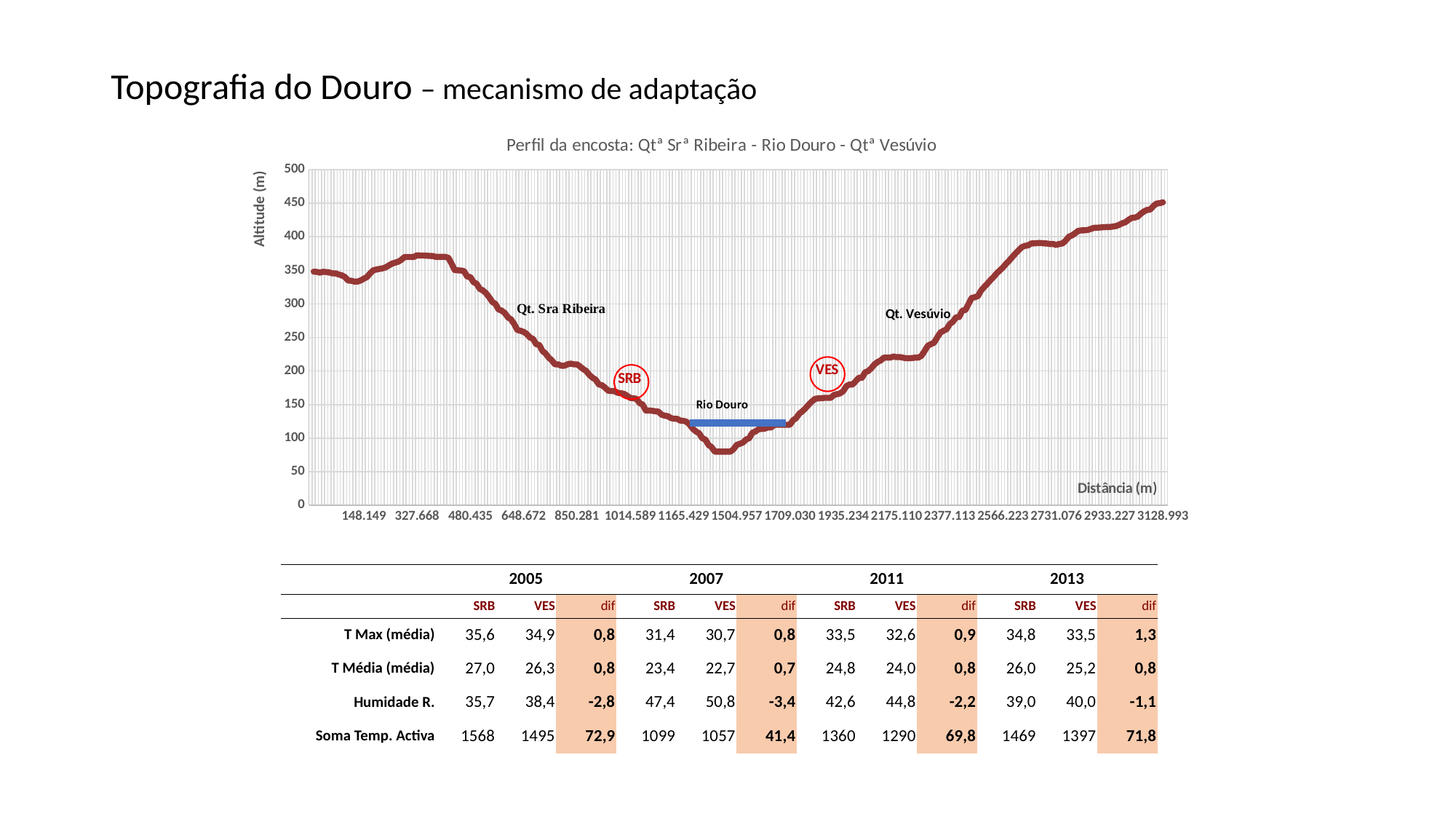

# Topografia do Douro – mecanismo de adaptação

### Chart: Perfil da encosta: Qtª Srª Ribeira - Rio Douro - Qtª Vesúvio

| Category |  |
|---|---|
|  | None |
| 0 | 348.0702999999999 |
| 6.0113272573399987 | 347.6035 |
| 17.922772074999994 | 346.6062 |
| 42.633195339900013 | 347.79589999999996 |
| 44.73973203220001 | 347.49279999999993 |
| 50.825035091700002 | 346.79529999999994 |
| 64.294312002799984 | 345.42359999999996 |
| 74.74400877879998 | 345.4554999999999 |
| 84.994921254100021 | 343.8149 |
| 92.574306757199992 | 342.5274999999999 |
| 102.25725845800001 | 340.0 |
| 117.092928778 | 334.7902 |
| 123.053122509 | 334.5244 |
| 130.05816592899998 | 333.2475999999999 |
| 131.98899364000002 | 333.28739999999993 |
| 138.74429118899999 | 334.9749 |
| 148.14902101899997 | 337.5529 |
| 155.97888958300001 | 340.0 |
| 167.75294461000001 | 345.5018999999999 |
| 182.95640927600004 | 350.0 |
| 188.15821842400001 | 351.1554 |
| 207.10013319999999 | 352.1067 |
| 213.87209874500002 | 353.02659999999986 |
| 221.75436756599998 | 354.43909999999994 |
| 237.88813094300008 | 357.2536999999999 |
| 255.32273722700003 | 360.0 |
| 264.91073320899994 | 361.45349999999996 |
| 269.38151190799988 | 362.8847999999999 |
| 279.90242483200001 | 365.7677 |
| 299.32174157999992 | 369.8637 |
| 299.49499333400001 | 369.89349999999996 |
| 299.63848732299999 | 369.91559999999987 |
| 300.52151231999994 | 370.0 |
| 327.66798337300014 | 372.40629999999993 |
| 331.85455301100001 | 372.09549999999996 |
| 333.03571384999987 | 372.03039999999993 |
| 339.22048769999998 | 371.82829999999996 |
| 366.594050423 | 371.42579999999987 |
| 367.22860817899993 | 371.2876999999999 |
| 375.40655512799987 | 370.0 |
| 405.66560593600002 | 370.0 |
| 417.56674323700003 | 370.0 |
| 419.42331282899994 | 370.0 |
| 424.36240593500008 | 368.5876999999999 |
| 442.5781509279999 | 360.0 |
| 460.127005532 | 350.53019999999987 |
| 461.062426808 | 350.0 |
| 461.62827737600003 | 349.7108999999999 |
| 463.53355654399991 | 348.73359999999997 |
| 479.1164895 | 340.6259 |
| 480.43546693699994 | 340.0 |
| 493.38711874399991 | 332.42579999999987 |
| 496.95734915799994 | 330.0 |
| 514.88501086899998 | 322.43959999999987 |
| 520.70097037100015 | 320.0 |
| 527.50904444900004 | 315.93269999999995 |
| 535.89659989599988 | 310.0 |
| 554.06598789599991 | 303.01139999999987 |
| 561.21920559600005 | 300.0 |
| 578.53577076300007 | 291.7278999999999 |
| 582.42268350199993 | 290.0 |
| 587.73940875900007 | 286.3433 |
| 597.34888867800009 | 280.0 |
| 605.78986202300007 | 276.814 |
| 623.28328962100011 | 270.0 |
| 643.40126938899982 | 261.158 |
| 645.06241964399987 | 260.0 |
| 648.67210505499997 | 258.29679999999996 |
| 656.23264016799999 | 255.1846 |
| 667.15183893700009 | 250.0 |
| 673.69922149299987 | 247.74779999999998 |
| 692.09451784299984 | 240.0 |
| 695.07309423000015 | 238.7688 |
| 712.69645986499984 | 230.0 |
| 723.269596138 | 226.0834 |
| 736.44235729199988 | 220.0 |
| 749.77626568999983 | 215.895 |
| 777.74818263700013 | 210.0 |
| 802.0460258569999 | 210.0 |
| 813.84014164099983 | 207.8492 |
| 814.99487511400002 | 207.82840000000004 |
| 826.44081640999991 | 210.0 |
| 833.30504847399993 | 211.075 |
| 843.07825753000009 | 210.0 |
| 850.28131014700011 | 210.0 |
| 860.38610263199996 | 206.8411 |
| 871.91851597999994 | 202.92020000000002 |
| 878.10577579599999 | 200.0 |
| 890.966235568 | 194.08240000000004 |
| 903.31659669099986 | 190.0 |
| 909.67085498900008 | 187.0727 |
| 925.91545469099992 | 180.0 |
| 928.54861552299997 | 178.8238 |
| 938.87038023600007 | 175.1971 |
| 949.41662544399981 | 170.6991 |
| 951.03265249499975 | 170.24859999999998 |
| 953.91562191899993 | 170.0 |
| 980.35750861699989 | 167.6029 |
| 984.5575581019998 | 167.02730000000003 |
| 991.41242474099988 | 166.0877 |
| 1004.76234544 | 163.25900000000001 |
| 1014.58904789 | 160.0 |
| 1016.66032735 | 159.3296 |
| 1019.96916197 | 158.71079999999998 |
| 1044.33167101 | 152.3701 |
| 1050.2858272999999 | 150.0 |
| 1081.06991724 | 141.2528 |
| 1085.8357783500001 | 141.2321 |
| 1094.7875271300002 | 140.8462 |
| 1103.2178671900003 | 140.0 |
| 1105.3775135400001 | 139.5938 |
| 1120.9964634700002 | 135.14649999999997 |
| 1127.7054178200001 | 133.5242 |
| 1131.4362954600003 | 132.82140000000004 |
| 1148.2049936599999 | 130.0 |
| 1152.70362002 | 128.96790000000001 |
| 1153.3321002199998 | 128.79569999999998 |
| 1161.0404923599997 | 126.18369999999999 |
| 1165.4289506700002 | 125.7997 |
| 1169.0089359000001 | 124.388 |
| 1177.0213460399998 | 120.0 |
| 1191.2605676200003 | 113.93130000000001 |
| 1201.3580592999999 | 110.0 |
| 1205.37945169 | 107.3568 |
| 1215.36727808 | 100.0 |
| 1218.47040763 | 97.9714 |
| 1230.6642612199998 | 90.0 |
| 1233.9713313499999 | 86.56279999999998 |
| 1240.2856238700001 | 80.0 |
| 1311.4777140199999 | 80.0 |
| 1383.50002464 | 80.0 |
| 1437.2633576200001 | 80.0 |
| 1452.5724178399998 | 80.0 |
| 1482.3952199999999 | 80.0 |
| 1490.6541317299998 | 83.6606 |
| 1504.95714032 | 90.0 |
| 1508.33873593 | 91.5975 |
| 1512.4503454799999 | 93.5399 |
| 1521.2205468699999 | 97.9822 |
| 1525.2040679700001 | 100.0 |
| 1532.4705190700001 | 108.01560000000002 |
| 1534.1152068699998 | 110.0 |
| 1550.3593548399997 | 113.4125 |
| 1555.0874540099999 | 113.6926 |
| 1558.2373098099999 | 114.3365 |
| 1565.9796414900002 | 116.028 |
| 1591.1662538 | 115.9453 |
| 1629.3446180099997 | 120.0 |
| 1636.0768893200002 | 120.0 |
| 1645.4096909100001 | 120.0 |
| 1678.63645367 | 120.0 |
| 1700.3501105999999 | 120.0 |
| 1709.03043336 | 120.0 |
| 1742.4225009900001 | 126.79410000000001 |
| 1760.2395052300001 | 130.0 |
| 1785.2290555700001 | 136.6312 |
| 1797.0462306699999 | 140.0 |
| 1822.2902897700001 | 144.83440000000002 |
| 1844.7742183199998 | 150.0 |
| 1862.7887981399999 | 154.5793 |
| 1879.9599600000001 | 158.6102 |
| 1882.95491593 | 159.2567 |
| 1884.89096247 | 159.5768 |
| 1887.0330582699999 | 160.0 |
| 1889.7243109999997 | 160.0 |
| 1891.9032613400002 | 160.0 |
| 1909.8114116699999 | 164.27759999999998 |
| 1919.4990740200001 | 165.529 |
| 1926.4795744400003 | 166.7261 |
| 1935.2337026600001 | 170.0 |
| 1959.4048498 | 177.4162 |
| 1969.8644189499996 | 180.0 |
| 1985.1297404699999 | 180.0 |
| 1999.1667477000001 | 184.95950000000002 |
| 2021.75994545 | 190.0 |
| 2024.7934619299999 | 190.0 |
| 2057.1000575100002 | 198.0851 |
| 2064.8604314700001 | 200.0 |
| 2075.2886552599994 | 204.3531 |
| 2088.88572548 | 210.0 |
| 2097.4383157000002 | 213.43449999999999 |
| 2106.0580173800004 | 215.8991 |
| 2123.22556691 | 220.0 |
| 2127.0456563600001 | 220.0 |
| 2130.9362369100004 | 220.0 |
| 2143.9189174600001 | 221.57150000000001 |
| 2175.1099002800001 | 220.662 |
| 2178.4995928100006 | 220.8753 |
| 2197.811314680001 | 220.0 |
| 2211.4734502500005 | 219.0734 |
| 2212.4342950700002 | 219.04399999999998 |
| 2213.0819416599998 | 219.3367 |
| 2219.7593890599996 | 220.0 |
| 2245.8059573900005 | 220.0 |
| 2256.6265939199998 | 222.8186 |
| 2278.2149703099999 | 230.0 |
| 2298.9512841699998 | 237.66389999999998 |
| 2305.3788957099996 | 240.0 |
| 2312.8207918900002 | 242.24269999999999 |
| 2330.7717740800003 | 250.0 |
| 2348.1012348200002 | 257.3093 |
| 2355.1502090899999 | 260.0 |
| 2360.3860837199995 | 262.29809999999986 |
| 2377.1129112100002 | 270.0 |
| 2385.1963092400001 | 273.43429999999995 |
| 2403.5780971300001 | 280.0 |
| 2405.2318547999998 | 280.5573 |
| 2428.1976511499997 | 290.0 |
| 2430.4514000100003 | 290.8448000000001 |
| 2457.46458523 | 300.0 |
| 2475.9402663599999 | 308.95519999999993 |
| 2478.3410822700002 | 310.0 |
| 2482.3304321900005 | 311.73589999999996 |
| 2502.0517527100005 | 320.0 |
| 2511.7375597 | 325.1667 |
| 2521.0257328200005 | 330.0 |
| 2530.6255952800002 | 335.3654 |
| 2538.9795166500007 | 340.0 |
| 2551.7484926799998 | 345.71619999999996 |
| 2560.5398069900002 | 350.0 |
| 2566.2232003599997 | 354.3487999999999 |
| 2572.8831476100004 | 360.0 |
| 2584.7523364000003 | 364.5946 |
| 2597.49754975 | 370.0 |
| 2609.2454997799996 | 375.1766999999999 |
| 2617.45227815 | 380.0 |
| 2630.8448502900001 | 384.5179999999999 |
| 2639.3706649699998 | 386.48549999999994 |
| 2643.3005098900003 | 387.1012999999999 |
| 2664.1213533700006 | 390.0 |
| 2665.2113848400004 | 390.1169 |
| 2675.6610305300005 | 390.5894 |
| 2677.8527199400005 | 390.6988999999999 |
| 2707.3422833300001 | 390.1514 |
| 2709.1141753100001 | 390.0 |
| 2718.9736840599999 | 389.14580000000007 |
| 2719.71183195 | 389.21869999999996 |
| 2731.07604636 | 387.7056999999999 |
| 2762.1710978200003 | 389.3888999999999 |
| 2765.3119119500006 | 390.0 |
| 2778.8506491399999 | 394.27179999999987 |
| 2797.1888087399993 | 400.0 |
| 2807.3882814099993 | 402.0138 |
| 2825.1539810199997 | 405.0527 |
| 2845.2693353 | 408.7545 |
| 2849.25213411 | 409.52679999999987 |
| 2849.83268886 | 409.5847999999999 |
| 2853.1266553899995 | 410.0 |
| 2865.4266903199996 | 411.6252999999999 |
| 2883.7728647299996 | 413.2095 |
| 2885.6654675599998 | 413.50309999999996 |
| 2890.1375697399999 | 413.76099999999997 |
| 2923.1347717099998 | 414.23789999999997 |
| 2930.9330464100003 | 414.41679999999997 |
| 2933.2271810399998 | 414.49019999999996 |
| 2941.7420539499999 | 415.0790999999999 |
| 2946.53660274 | 415.8756 |
| 2962.6962050199995 | 417.5958999999999 |
| 2975.7264231799995 | 420.0 |
| 2980.2465491199991 | 421.49829999999986 |
| 3000.14501376 | 424.96889999999996 |
| 3016.65215962 | 427.9497999999999 |
| 3021.2677532400003 | 428.5647 |
| 3030.2689720799999 | 430.0 |
| 3057.1114077900002 | 434.42999999999995 |
| 3080.4468623099997 | 437.6709 |
| 3092.5543730000004 | 440.0 |
| 3094.8255328000009 | 440.49879999999996 |
| 3112.3795788600005 | 445.7808 |
| 3124.3054864300002 | 449.42599999999993 |
| 3126.1262796099995 | 450.0 |
| 3128.9925736500004 | 451.28129999999993 |
|  | None |

|  | 2005 |  |  | 2007 |  |  | 2011 |  |  | 2013 |  |  |
| --- | --- | --- | --- | --- | --- | --- | --- | --- | --- | --- | --- | --- |
|  | SRB | VES | dif | SRB | VES | dif | SRB | VES | dif | SRB | VES | dif |
| T Max (média) | 35,6 | 34,9 | 0,8 | 31,4 | 30,7 | 0,8 | 33,5 | 32,6 | 0,9 | 34,8 | 33,5 | 1,3 |
| T Média (média) | 27,0 | 26,3 | 0,8 | 23,4 | 22,7 | 0,7 | 24,8 | 24,0 | 0,8 | 26,0 | 25,2 | 0,8 |
| Humidade R. | 35,7 | 38,4 | -2,8 | 47,4 | 50,8 | -3,4 | 42,6 | 44,8 | -2,2 | 39,0 | 40,0 | -1,1 |
| Soma Temp. Activa | 1568 | 1495 | 72,9 | 1099 | 1057 | 41,4 | 1360 | 1290 | 69,8 | 1469 | 1397 | 71,8 |